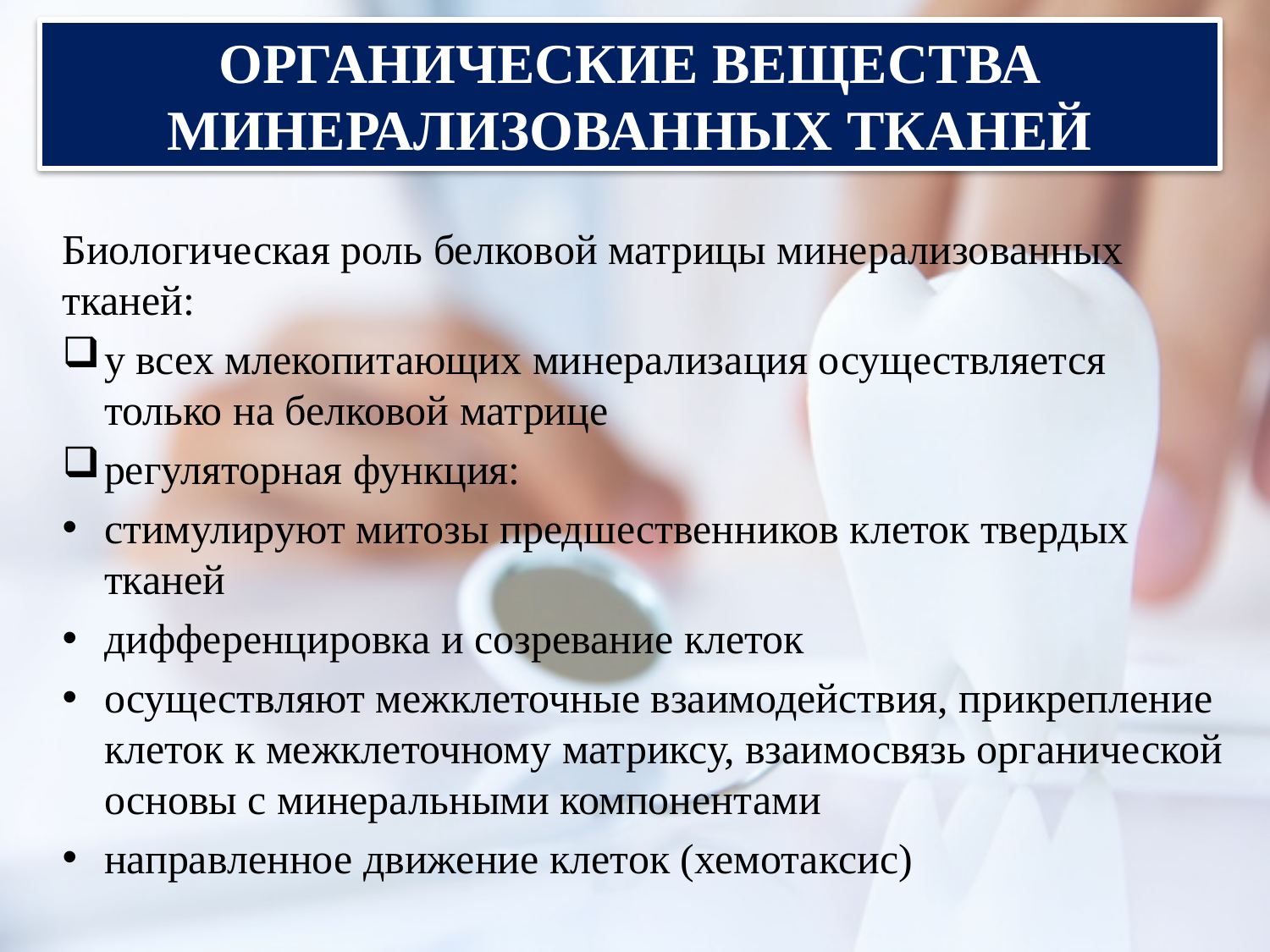

# ОРГАНИЧЕСКИЕ ВЕЩЕСТВА МИНЕРАЛИЗОВАННЫХ ТКАНЕЙ
Биологическая роль белковой матрицы минерализованных тканей:
у всех млекопитающих минерализация осуществляется только на белковой матрице
регуляторная функция:
стимулируют митозы предшественников клеток твердых тканей
дифференцировка и созревание клеток
осуществляют межклеточные взаимодействия, прикрепление клеток к межклеточному матриксу, взаимосвязь органической основы с минеральными компонентами
направленное движение клеток (хемотаксис)